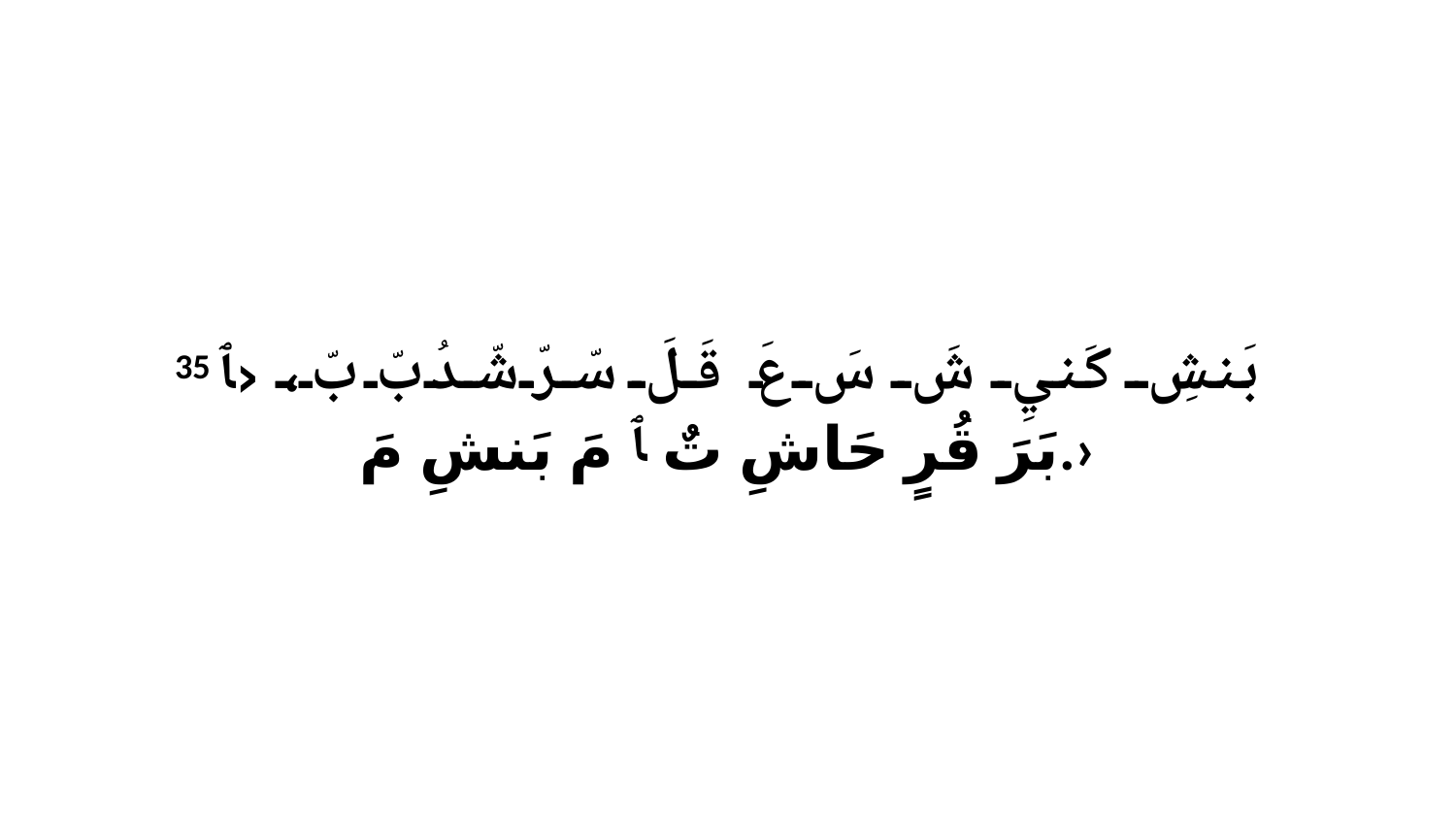

35 بَنشِ كَنيِ شَ سَ عَ قَلَ سّرّشّدُبّ بّ، ‹ﭑ بَرَ قُرٍ حَاشِ تٌ ﭑ مَ بَنشِ مَ.›